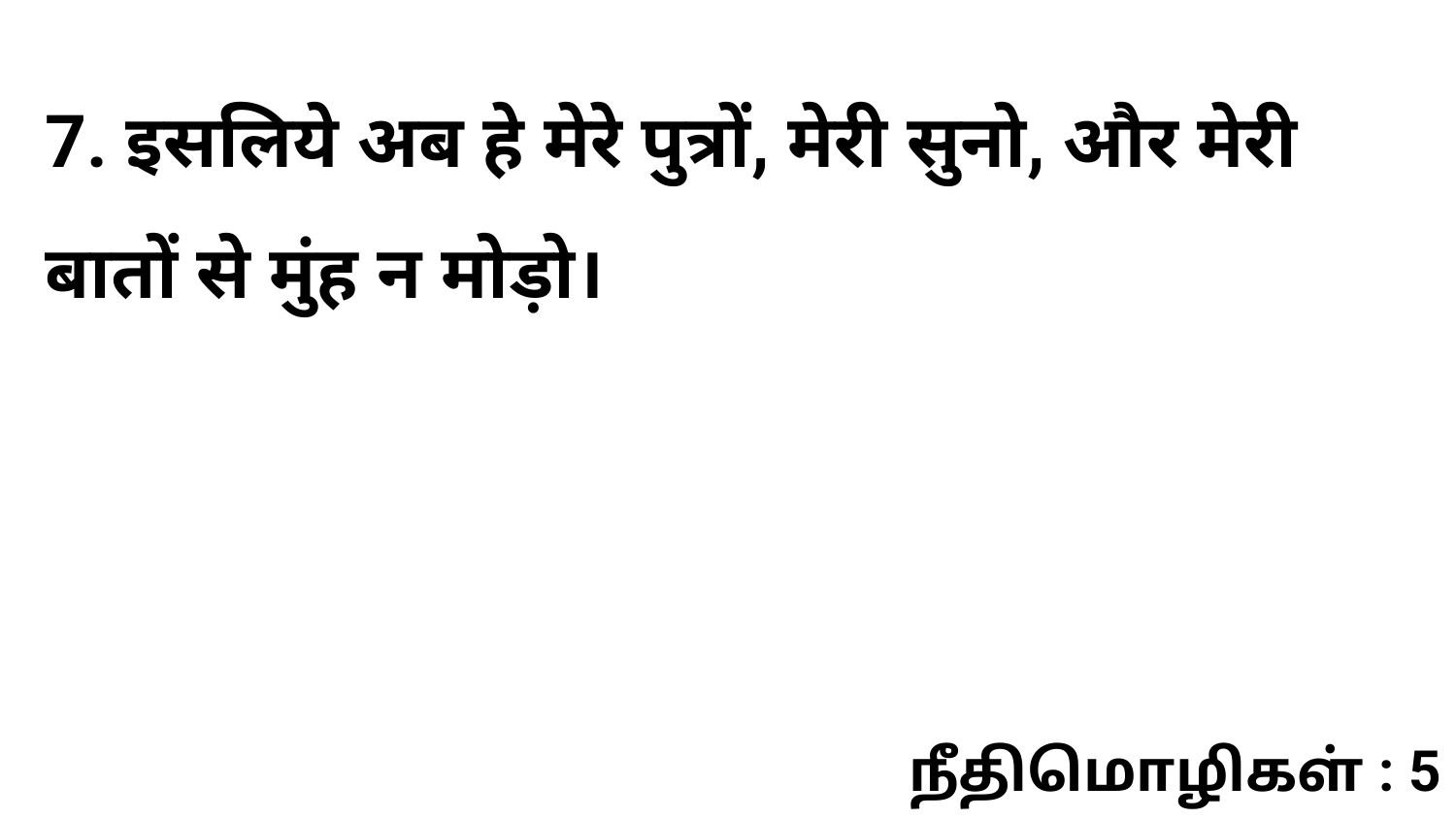

7. इसलिये अब हे मेरे पुत्रों, मेरी सुनो, और मेरी बातों से मुंह न मोड़ो।
நீதிமொழிகள் : 5